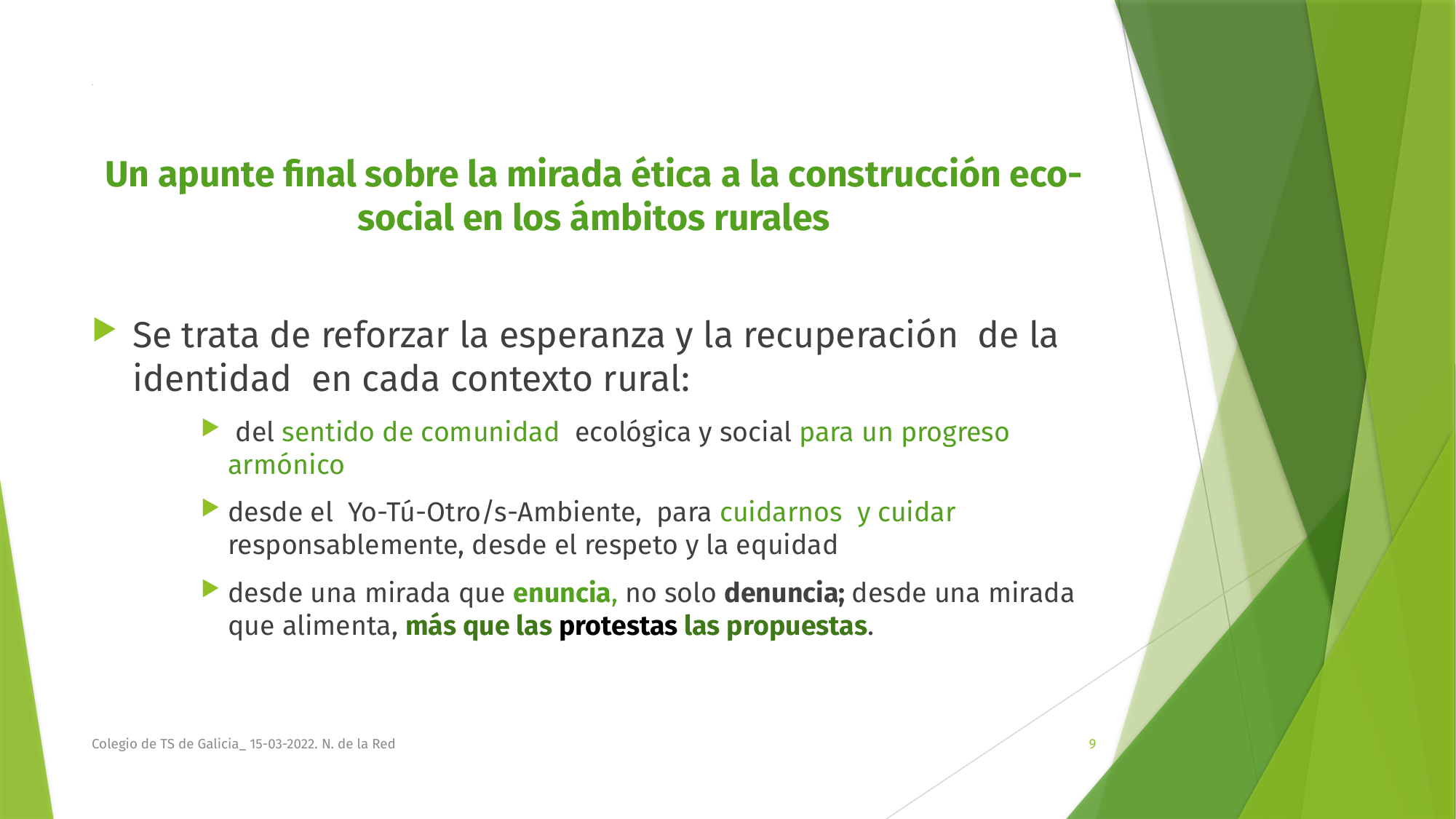

# .
Un apunte final sobre la mirada ética a la construcción eco-social en los ámbitos rurales

Se trata de reforzar la esperanza y la recuperación  de la identidad  en cada contexto rural:
 del sentido de comunidad  ecológica y social para un progreso armónico
desde el  Yo-Tú-Otro/s-Ambiente,  para cuidarnos  y cuidar responsablemente, desde el respeto y la equidad
desde una mirada que enuncia, no solo denuncia; desde una mirada que alimenta, más que las protestas las propuestas.
Colegio de TS de Galicia_ 15-03-2022. N. de la Red
9